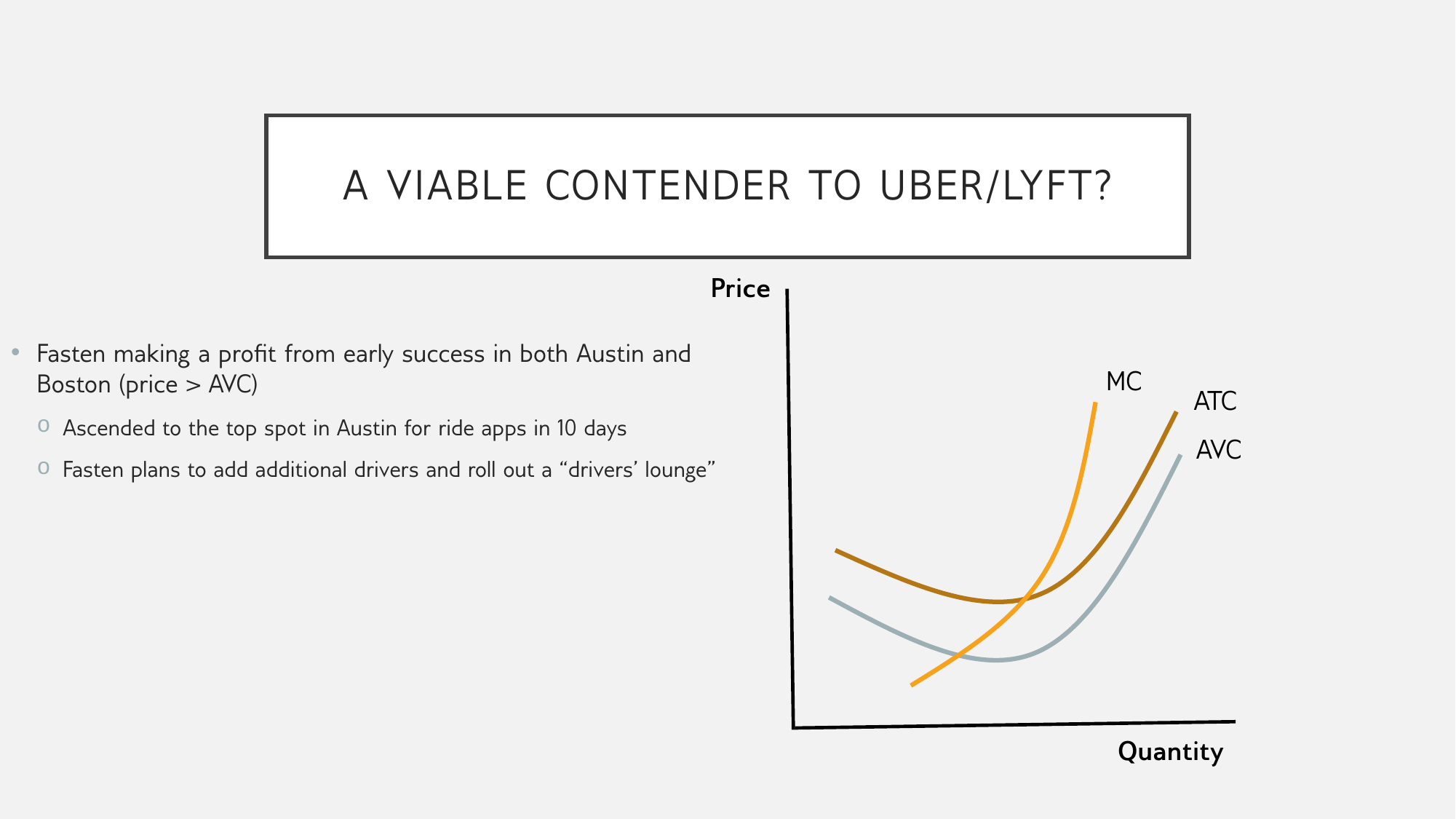

# A viable contender to uber/lyft?
Price
Fasten making a profit from early success in both Austin and Boston (price > AVC)
Ascended to the top spot in Austin for ride apps in 10 days
Fasten plans to add additional drivers and roll out a “drivers’ lounge”

MC
ATC

AVC

Quantity